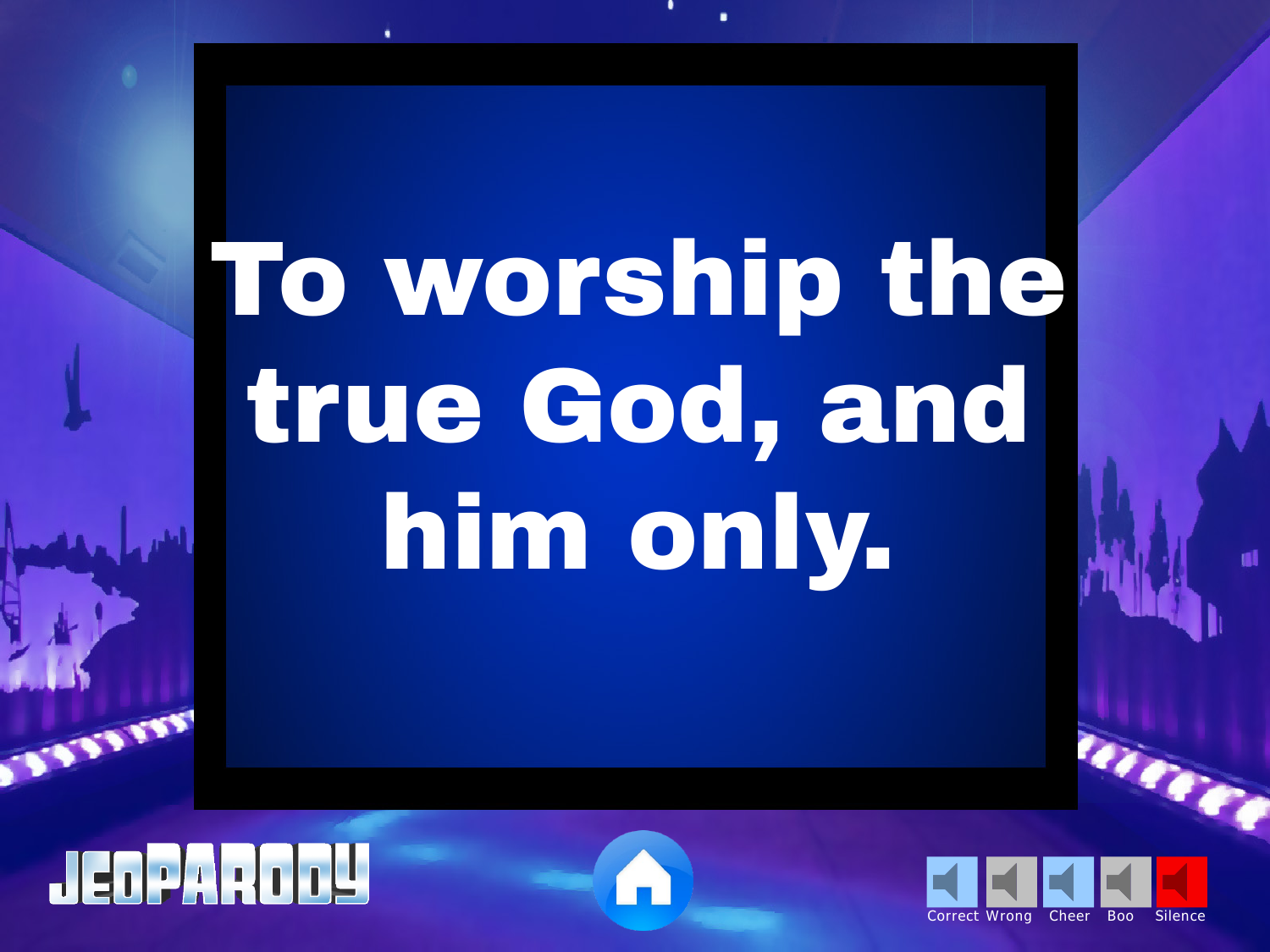

To worship the true God, and him only.